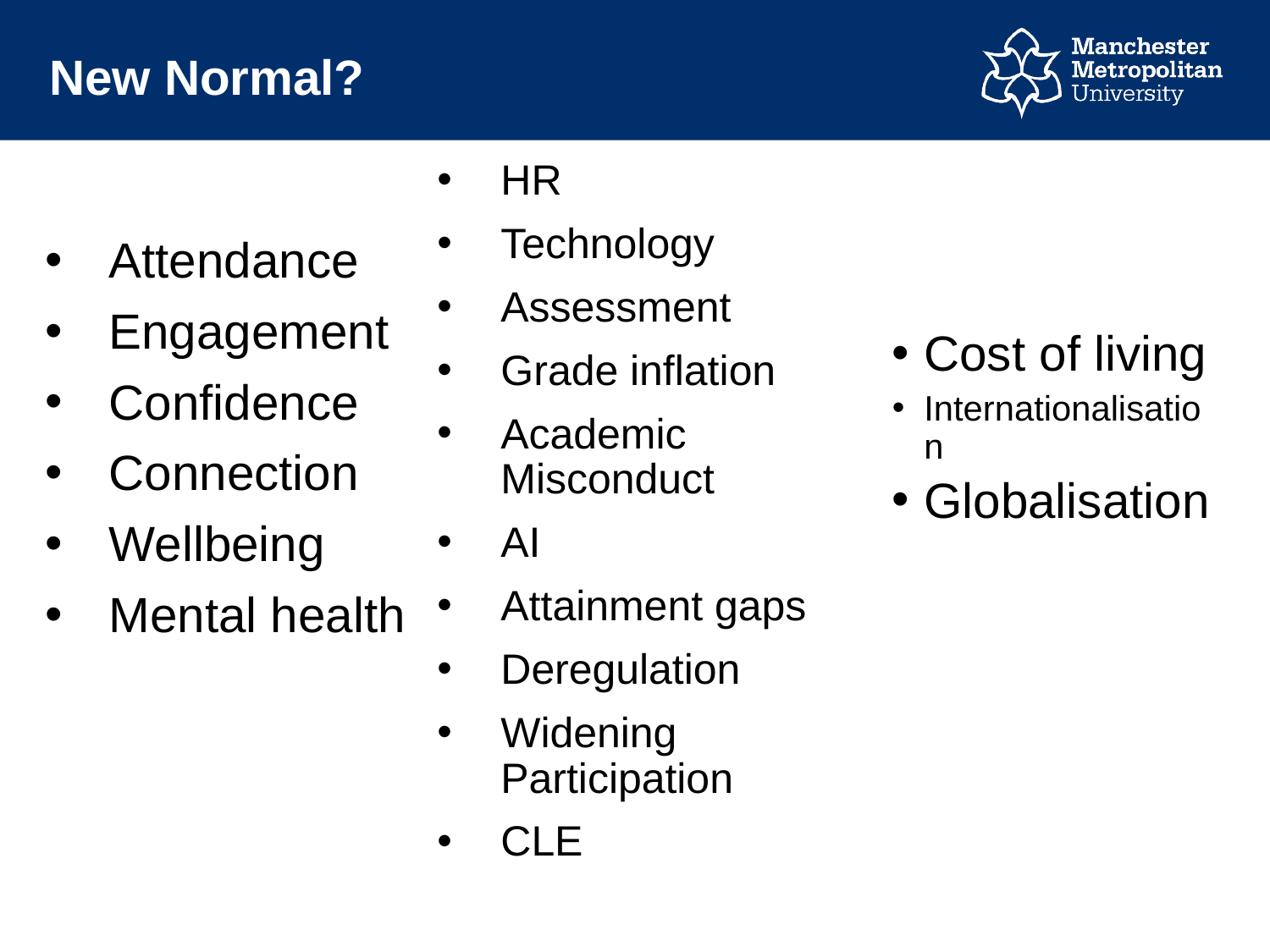

# New Normal?

Attendance
Engagement
Confidence
Connection
Wellbeing
Mental health

HR
Technology
Assessment
Grade inflation
Academic Misconduct
AI
Attainment gaps
Deregulation
Widening Participation
CLE

Cost of living
Internationalisation
Globalisation